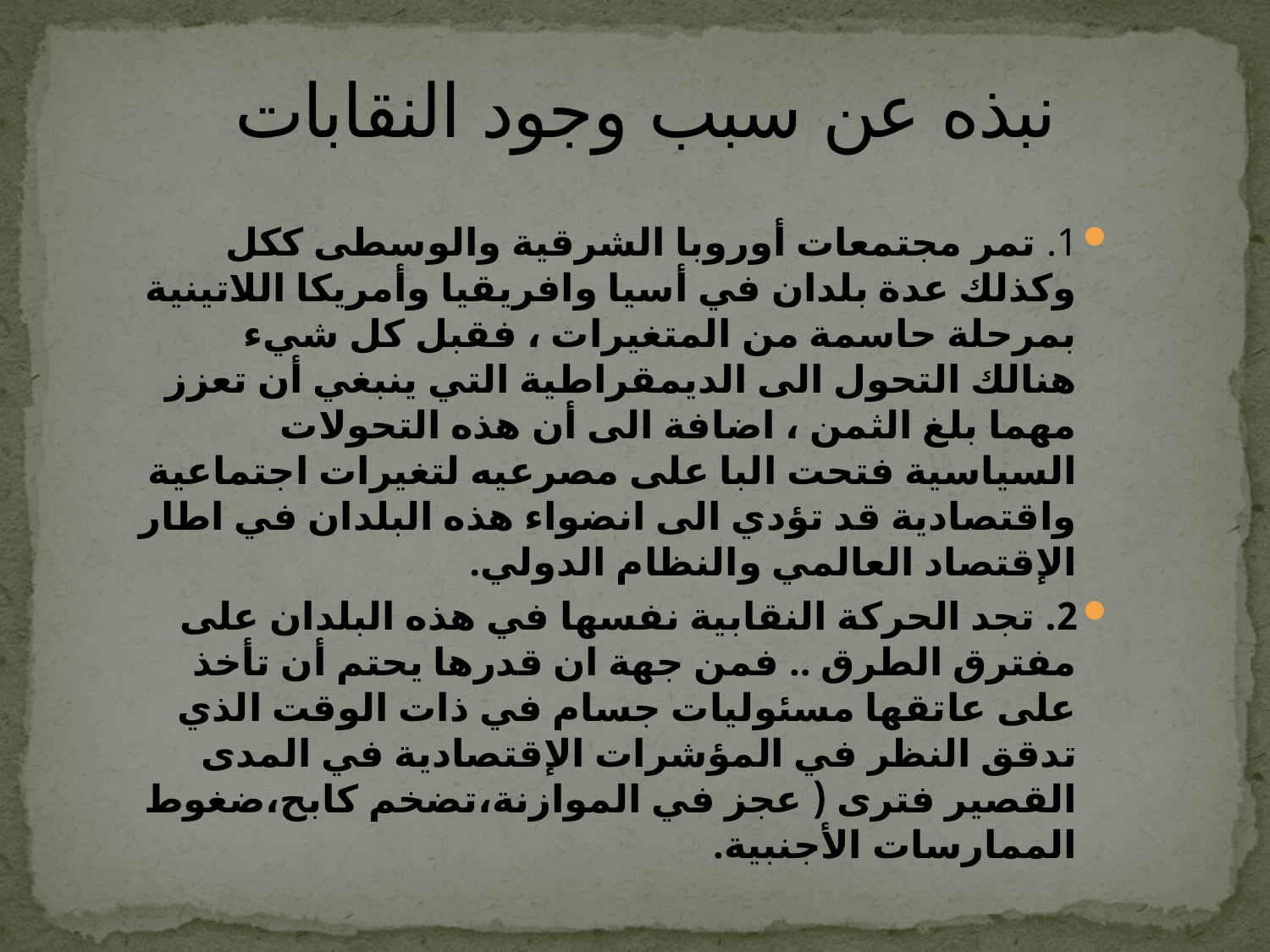

# نبذه عن سبب وجود النقابات
1. تمر مجتمعات أوروبا الشرقية والوسطى ككل وكذلك عدة بلدان في أسيا وافريقيا وأمريكا اللاتينية بمرحلة حاسمة من المتغيرات ، فقبل كل شيء هنالك التحول الى الديمقراطية التي ينبغي أن تعزز مهما بلغ الثمن ، اضافة الى أن هذه التحولات السياسية فتحت البا على مصرعيه لتغيرات اجتماعية واقتصادية قد تؤدي الى انضواء هذه البلدان في اطار الإقتصاد العالمي والنظام الدولي.
2. تجد الحركة النقابية نفسها في هذه البلدان على مفترق الطرق .. فمن جهة ان قدرها يحتم أن تأخذ على عاتقها مسئوليات جسام في ذات الوقت الذي تدقق النظر في المؤشرات الإقتصادية في المدى القصير فترى ( عجز في الموازنة،تضخم كابح،ضغوط الممارسات الأجنبية.